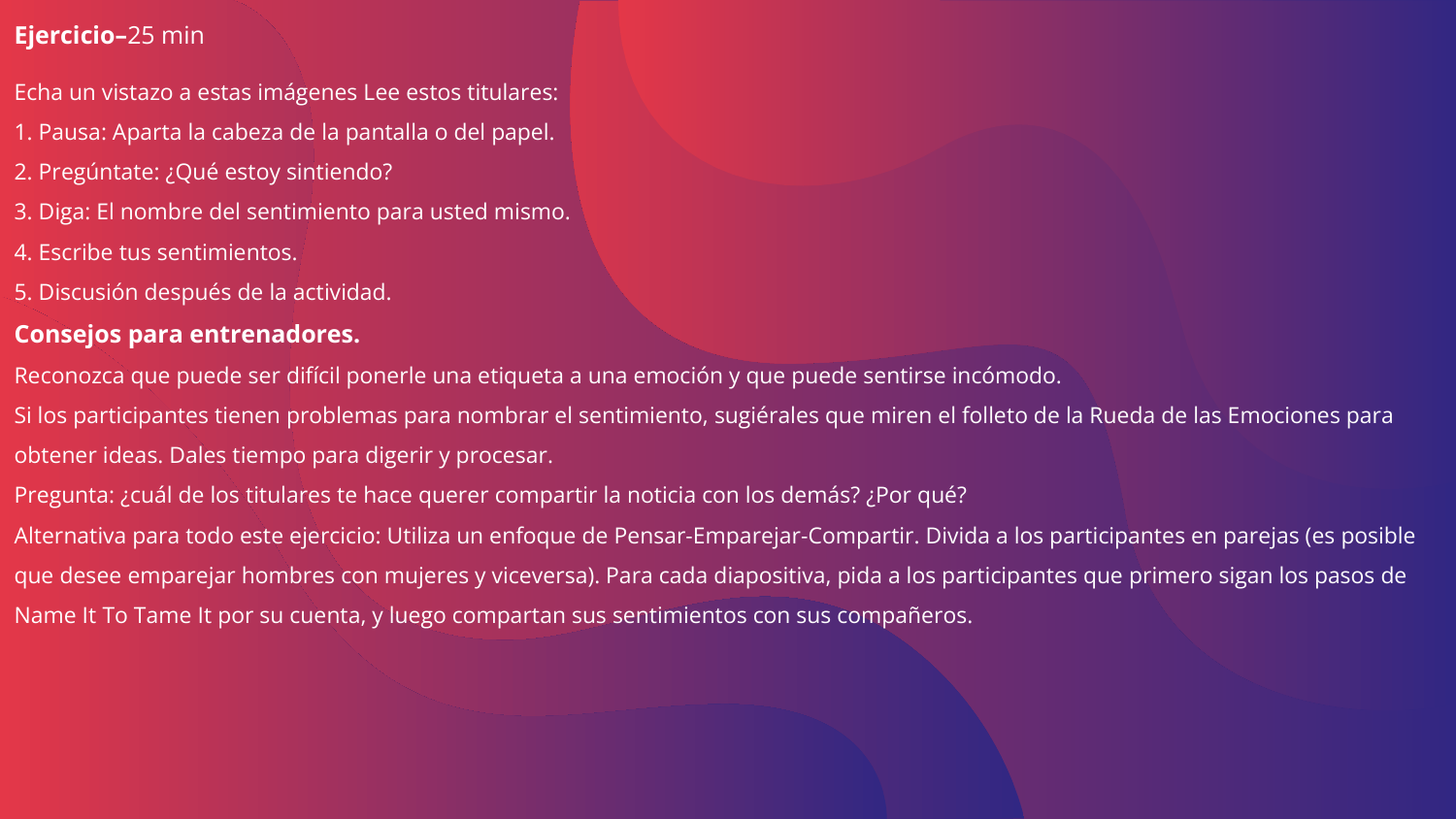

# Ejercicio–25 min
Echa un vistazo a estas imágenes Lee estos titulares:
1. Pausa: Aparta la cabeza de la pantalla o del papel.
2. Pregúntate: ¿Qué estoy sintiendo?
3. Diga: El nombre del sentimiento para usted mismo.
4. Escribe tus sentimientos.
5. Discusión después de la actividad.
Consejos para entrenadores.
Reconozca que puede ser difícil ponerle una etiqueta a una emoción y que puede sentirse incómodo.
Si los participantes tienen problemas para nombrar el sentimiento, sugiérales que miren el folleto de la Rueda de las Emociones para obtener ideas. Dales tiempo para digerir y procesar.
Pregunta: ¿cuál de los titulares te hace querer compartir la noticia con los demás? ¿Por qué?
Alternativa para todo este ejercicio: Utiliza un enfoque de Pensar-Emparejar-Compartir. Divida a los participantes en parejas (es posible que desee emparejar hombres con mujeres y viceversa). Para cada diapositiva, pida a los participantes que primero sigan los pasos de Name It To Tame It por su cuenta, y luego compartan sus sentimientos con sus compañeros.